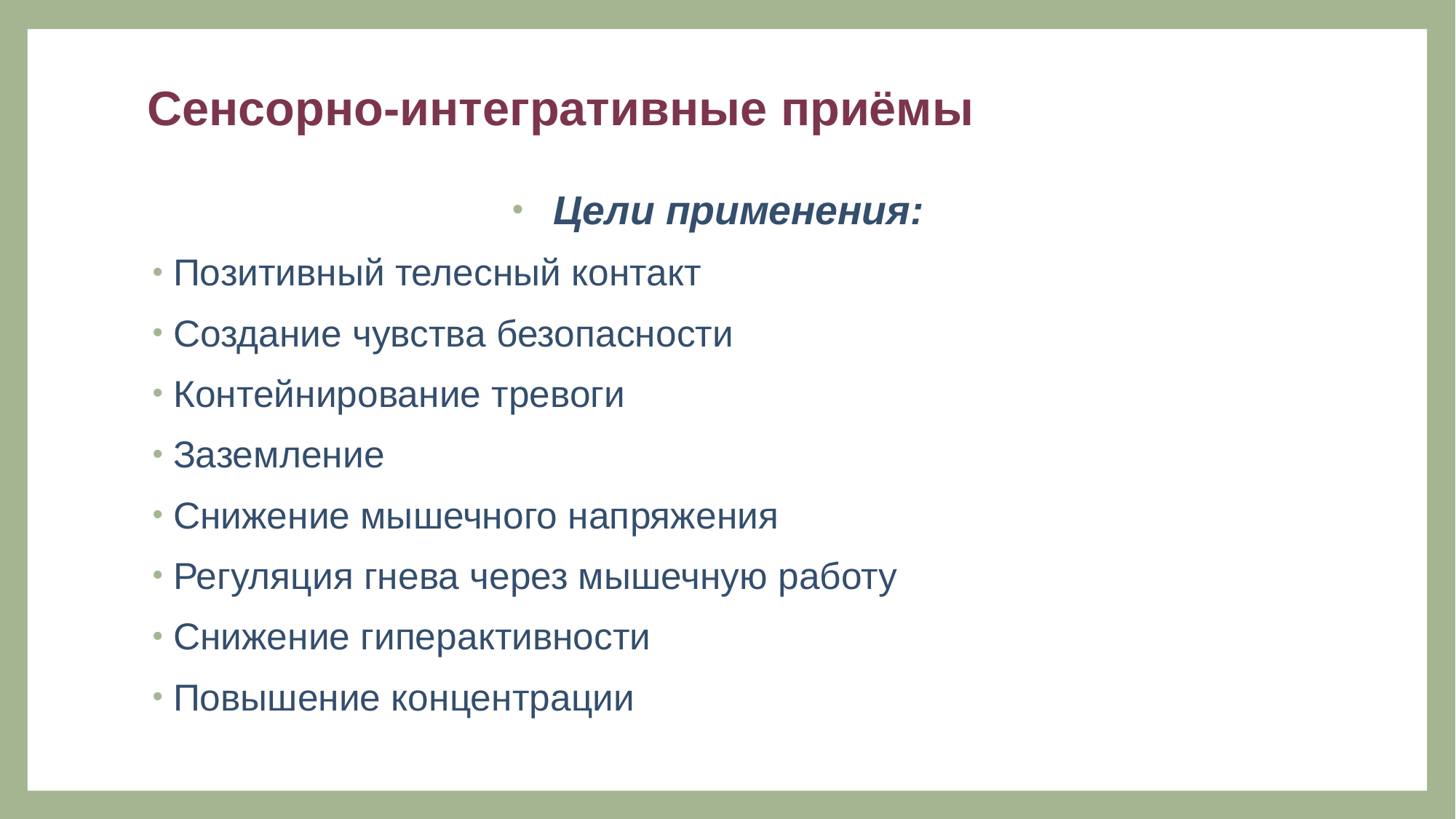

# Сенсорно-интегративные приёмы
Цели применения:
Позитивный телесный контакт
Создание чувства безопасности
Контейнирование тревоги
Заземление
Снижение мышечного напряжения
Регуляция гнева через мышечную работу
Снижение гиперактивности
Повышение концентрации